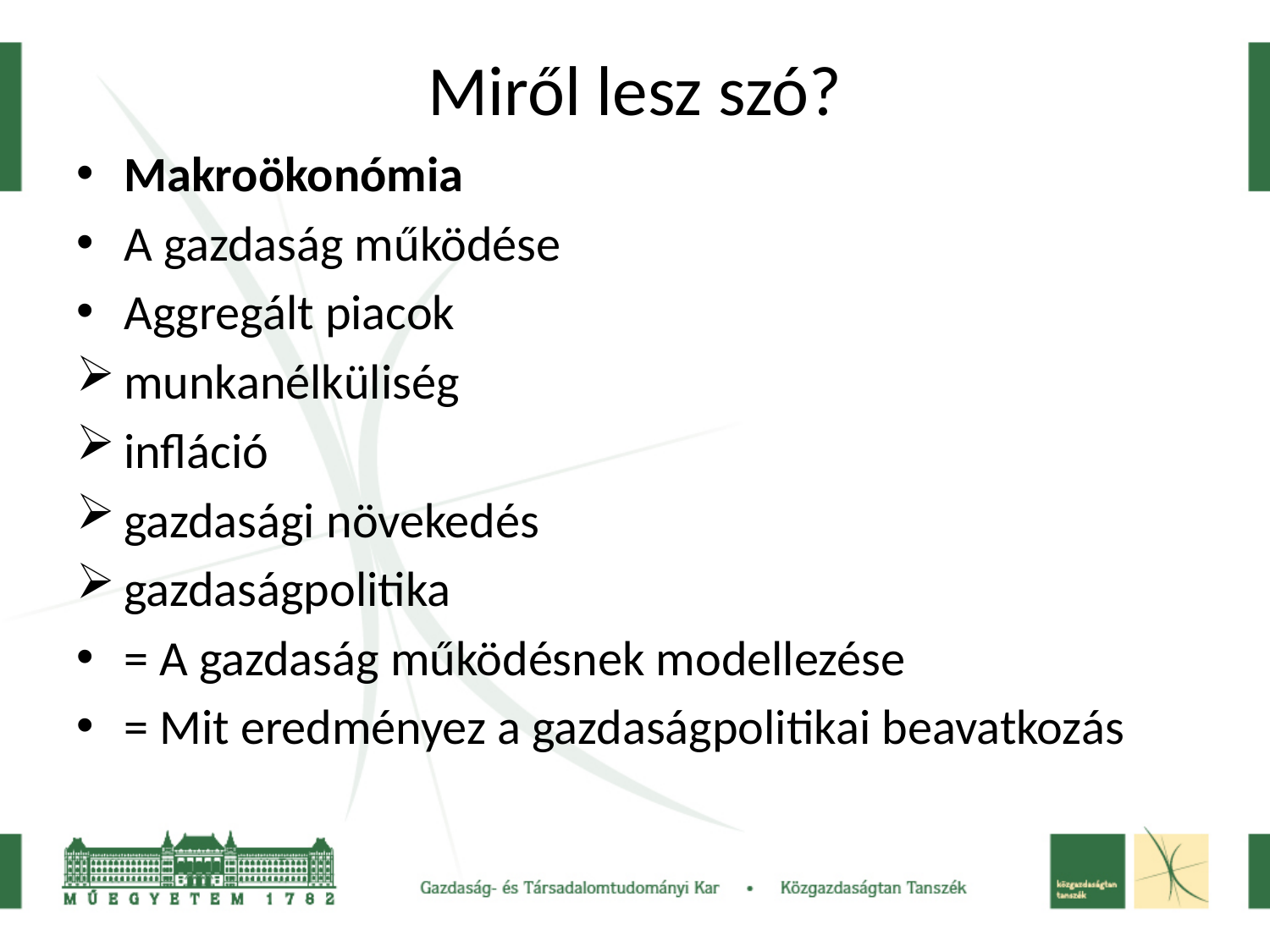

# Miről lesz szó?
Makroökonómia
A gazdaság működése
Aggregált piacok
munkanélküliség
infláció
gazdasági növekedés
gazdaságpolitika
= A gazdaság működésnek modellezése
= Mit eredményez a gazdaságpolitikai beavatkozás